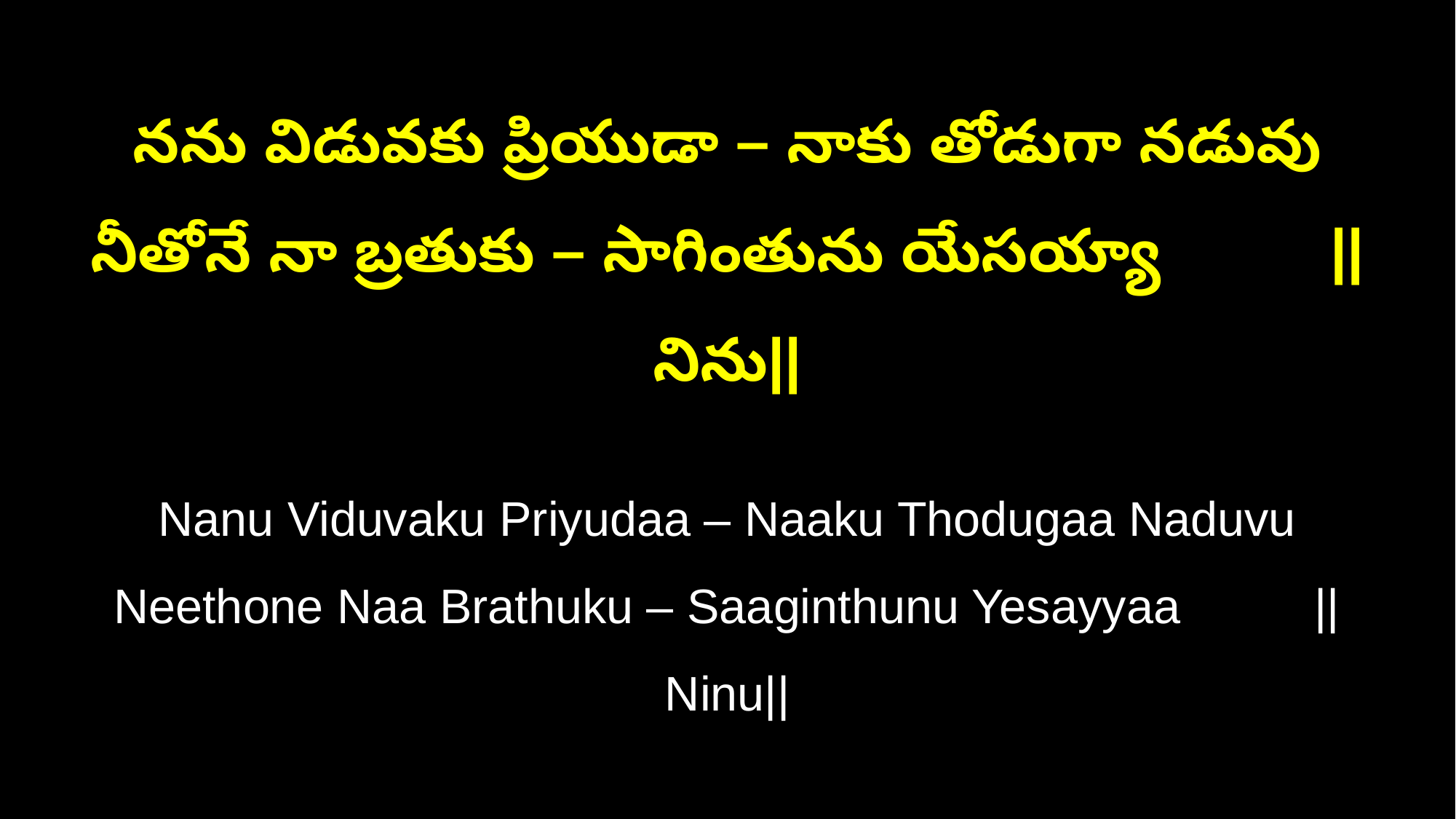

నను విడువకు ప్రియుడా – నాకు తోడుగా నడువు
నీతోనే నా బ్రతుకు – సాగింతును యేసయ్యా          ||నిను||
Nanu Viduvaku Priyudaa – Naaku Thodugaa Naduvu
Neethone Naa Brathuku – Saaginthunu Yesayyaa          ||Ninu||